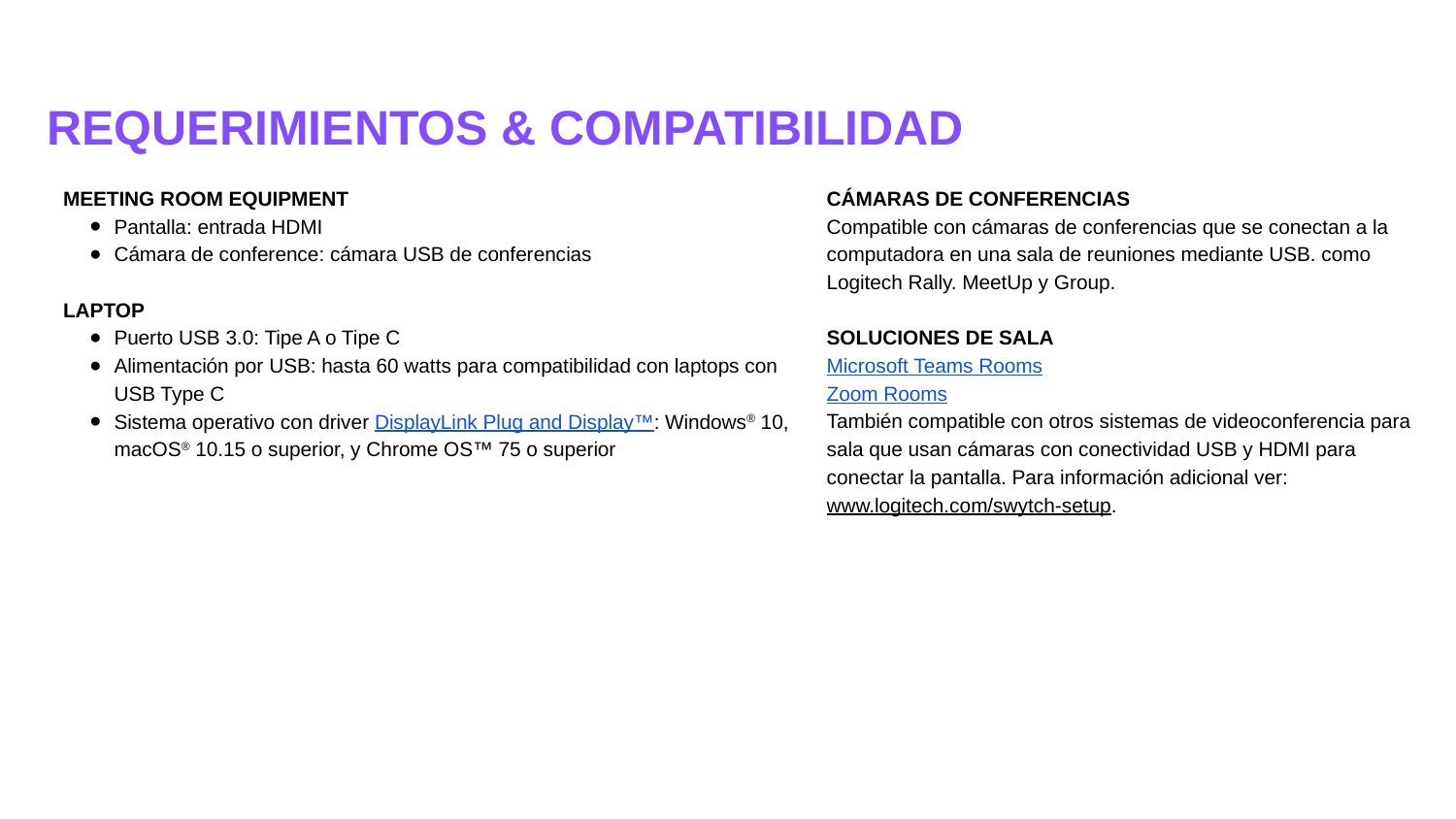

# REQUERIMIENTOS & COMPATIBILIDAD
MEETING ROOM EQUIPMENT
Pantalla: entrada HDMI
Cámara de conference: cámara USB de conferencias

LAPTOP
Puerto USB 3.0: Tipe A o Tipe C
Alimentación por USB: hasta 60 watts para compatibilidad con laptops con USB Type C
Sistema operativo con driver DisplayLink Plug and Display™: Windows® 10, macOS® 10.15 o superior, y Chrome OS™ 75 o superior
CÁMARAS DE CONFERENCIAS
Compatible con cámaras de conferencias que se conectan a la computadora en una sala de reuniones mediante USB. como Logitech Rally. MeetUp y Group.

SOLUCIONES DE SALA
Microsoft Teams Rooms
Zoom Rooms
También compatible con otros sistemas de videoconferencia para sala que usan cámaras con conectividad USB y HDMI para conectar la pantalla. Para información adicional ver:
www.logitech.com/swytch-setup.